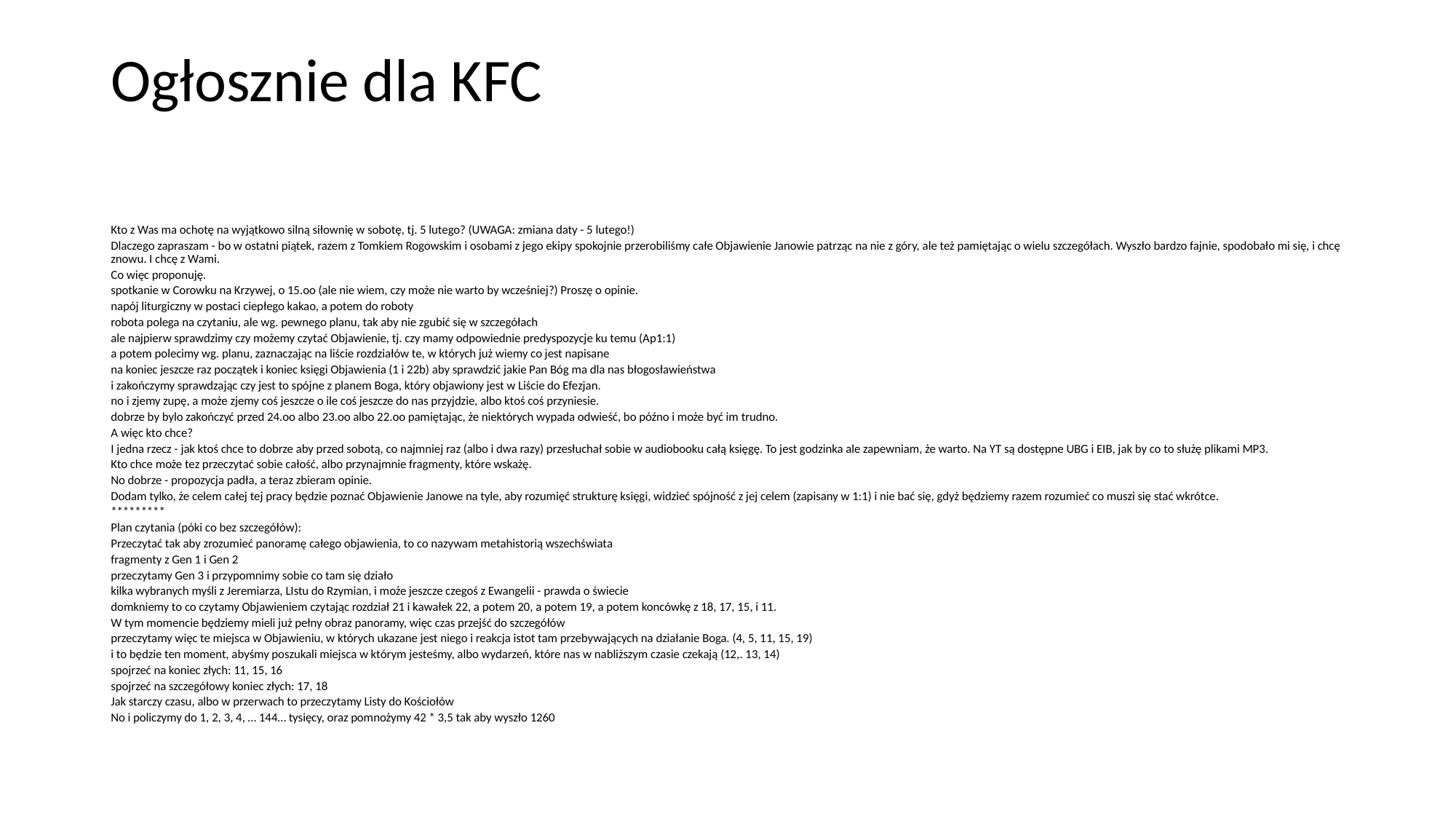

# Ogłosznie dla KFC
Kto z Was ma ochotę na wyjątkowo silną siłownię w sobotę, tj. 5 lutego? (UWAGA: zmiana daty - 5 lutego!)
Dlaczego zapraszam - bo w ostatni piątek, razem z Tomkiem Rogowskim i osobami z jego ekipy spokojnie przerobiliśmy całe Objawienie Janowie patrząc na nie z góry, ale też pamiętając o wielu szczegółach. Wyszło bardzo fajnie, spodobało mi się, i chcę znowu. I chcę z Wami.
Co więc proponuję.
spotkanie w Corowku na Krzywej, o 15.oo (ale nie wiem, czy może nie warto by wcześniej?) Proszę o opinie.
napój liturgiczny w postaci ciepłego kakao, a potem do roboty
robota polega na czytaniu, ale wg. pewnego planu, tak aby nie zgubić się w szczegółach
ale najpierw sprawdzimy czy możemy czytać Objawienie, tj. czy mamy odpowiednie predyspozycje ku temu (Ap1:1)
a potem polecimy wg. planu, zaznaczając na liście rozdziałów te, w których już wiemy co jest napisane
na koniec jeszcze raz początek i koniec księgi Objawienia (1 i 22b) aby sprawdzić jakie Pan Bóg ma dla nas błogosławieństwa
i zakończymy sprawdzając czy jest to spójne z planem Boga, który objawiony jest w Liście do Efezjan.
no i zjemy zupę, a może zjemy coś jeszcze o ile coś jeszcze do nas przyjdzie, albo ktoś coś przyniesie.
dobrze by bylo zakończyć przed 24.oo albo 23.oo albo 22.oo pamiętając, że niektórych wypada odwieść, bo późno i może być im trudno.
A więc kto chce?
I jedna rzecz - jak ktoś chce to dobrze aby przed sobotą, co najmniej raz (albo i dwa razy) przesłuchał sobie w audiobooku całą księgę. To jest godzinka ale zapewniam, że warto. Na YT są dostępne UBG i EIB, jak by co to służę plikami MP3.
Kto chce może tez przeczytać sobie całość, albo przynajmnie fragmenty, które wskażę.
No dobrze - propozycja padła, a teraz zbieram opinie.
Dodam tylko, że celem całej tej pracy będzie poznać Objawienie Janowe na tyle, aby rozumięć strukturę księgi, widzieć spójność z jej celem (zapisany w 1:1) i nie bać się, gdyż będziemy razem rozumieć co muszi się stać wkrótce.
*********
Plan czytania (póki co bez szczegółów):
Przeczytać tak aby zrozumieć panoramę całego objawienia, to co nazywam metahistorią wszechświata
fragmenty z Gen 1 i Gen 2
przeczytamy Gen 3 i przypomnimy sobie co tam się działo
kilka wybranych myśli z Jeremiarza, LIstu do Rzymian, i może jeszcze czegoś z Ewangelii - prawda o świecie
domkniemy to co czytamy Objawieniem czytając rozdział 21 i kawałek 22, a potem 20, a potem 19, a potem koncówkę z 18, 17, 15, i 11.
W tym momencie będziemy mieli już pełny obraz panoramy, więc czas przejść do szczegółów
przeczytamy więc te miejsca w Objawieniu, w których ukazane jest niego i reakcja istot tam przebywających na działanie Boga. (4, 5, 11, 15, 19)
i to będzie ten moment, abyśmy poszukali miejsca w którym jesteśmy, albo wydarzeń, które nas w nabliższym czasie czekają (12,. 13, 14)
spojrzeć na koniec złych: 11, 15, 16
spojrzeć na szczegółowy koniec złych: 17, 18
Jak starczy czasu, albo w przerwach to przeczytamy Listy do Kościołów
No i policzymy do 1, 2, 3, 4, … 144… tysięcy, oraz pomnożymy 42 * 3,5 tak aby wyszło 1260